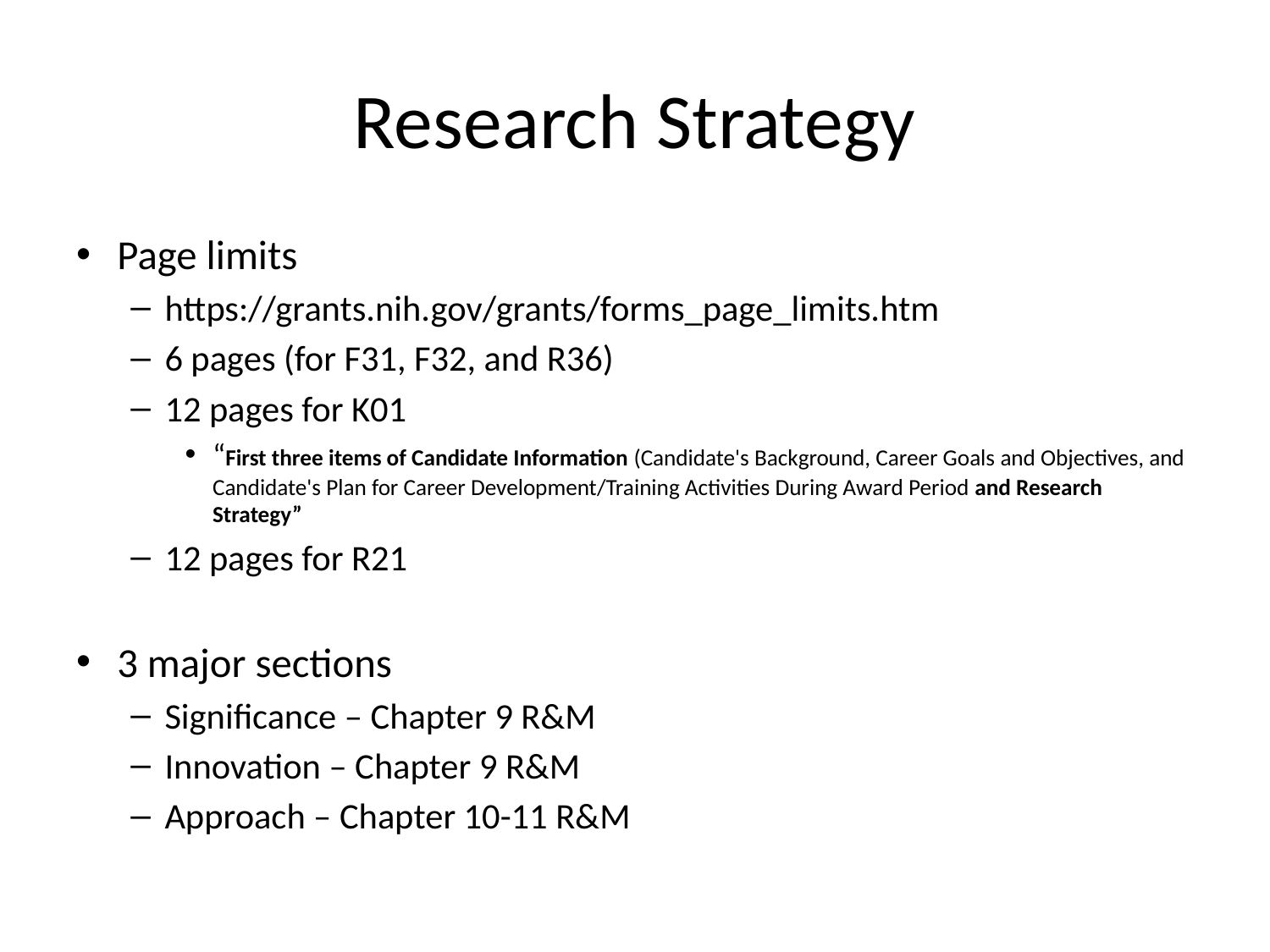

# Research Strategy
Page limits
https://grants.nih.gov/grants/forms_page_limits.htm
6 pages (for F31, F32, and R36)
12 pages for K01
“First three items of Candidate Information (Candidate's Background, Career Goals and Objectives, and Candidate's Plan for Career Development/Training Activities During Award Period and Research Strategy”
12 pages for R21

3 major sections
Significance – Chapter 9 R&M
Innovation – Chapter 9 R&M
Approach – Chapter 10-11 R&M